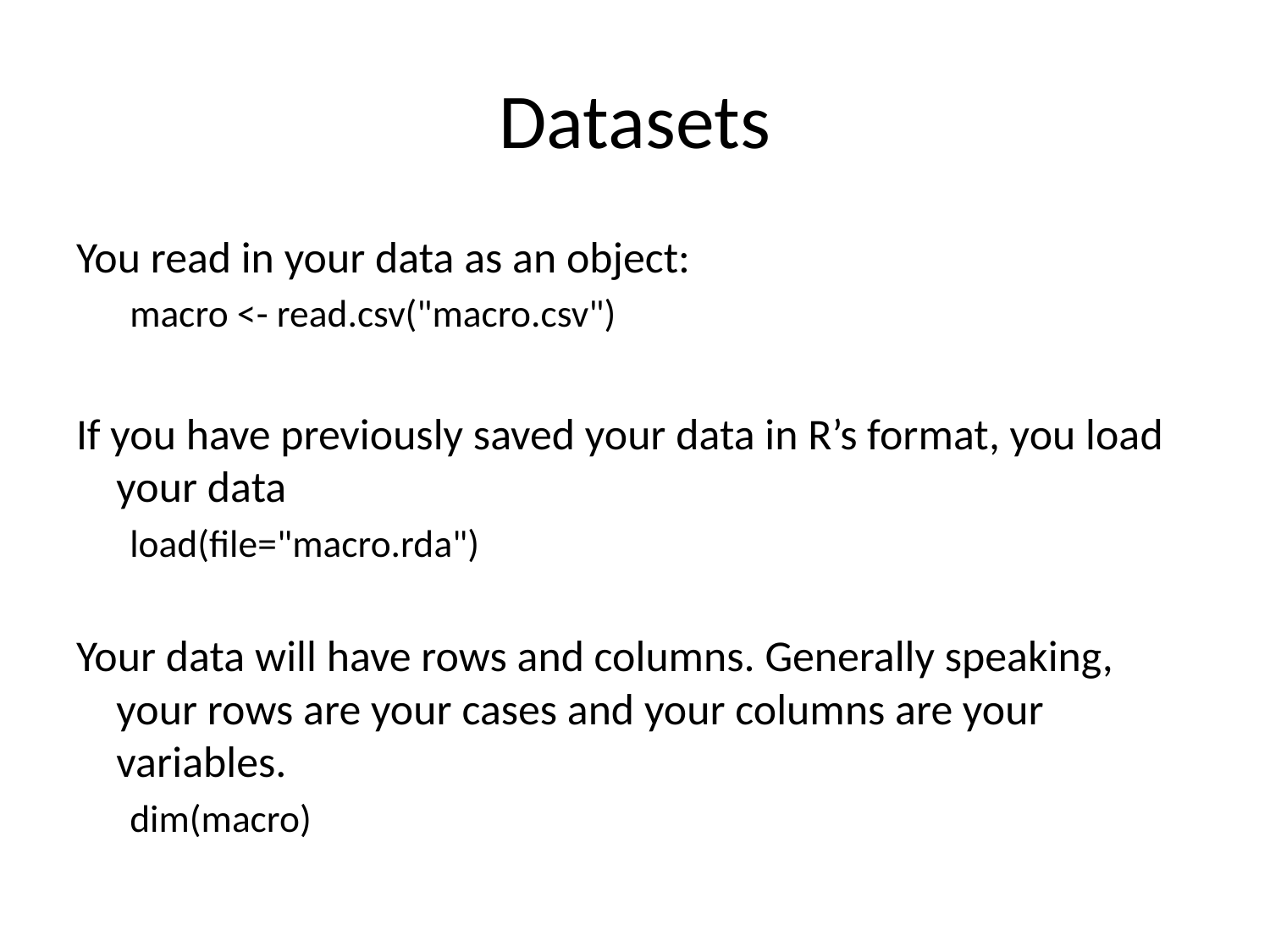

# Datasets
You read in your data as an object:
macro <- read.csv("macro.csv")

If you have previously saved your data in R’s format, you load your data
load(file="macro.rda")

Your data will have rows and columns. Generally speaking, your rows are your cases and your columns are your variables.
dim(macro)